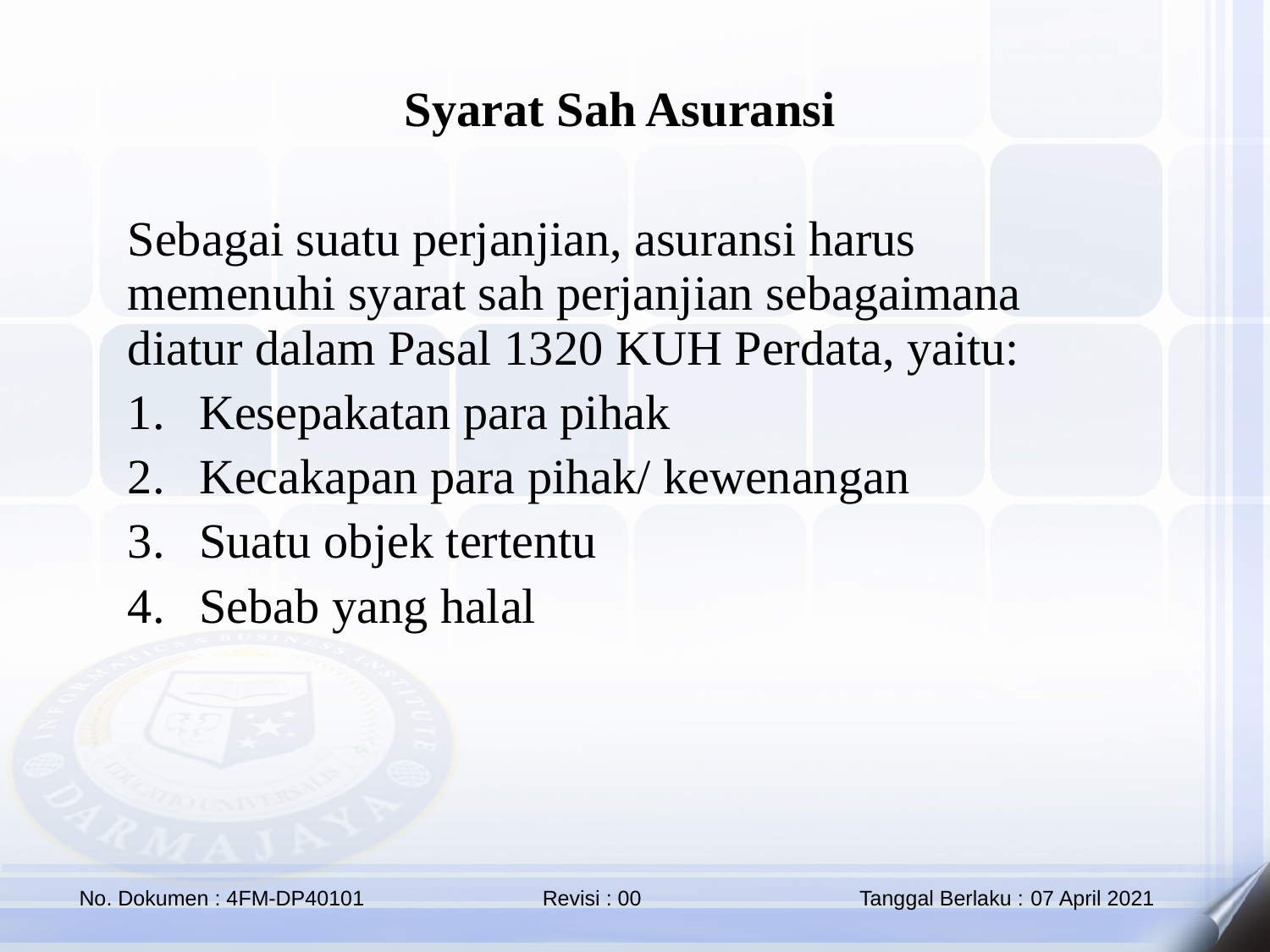

Syarat Sah Asuransi

Sebagai suatu perjanjian, asuransi harus memenuhi syarat sah perjanjian sebagaimana diatur dalam Pasal 1320 KUH Perdata, yaitu:
Kesepakatan para pihak
Kecakapan para pihak/ kewenangan
Suatu objek tertentu
Sebab yang halal